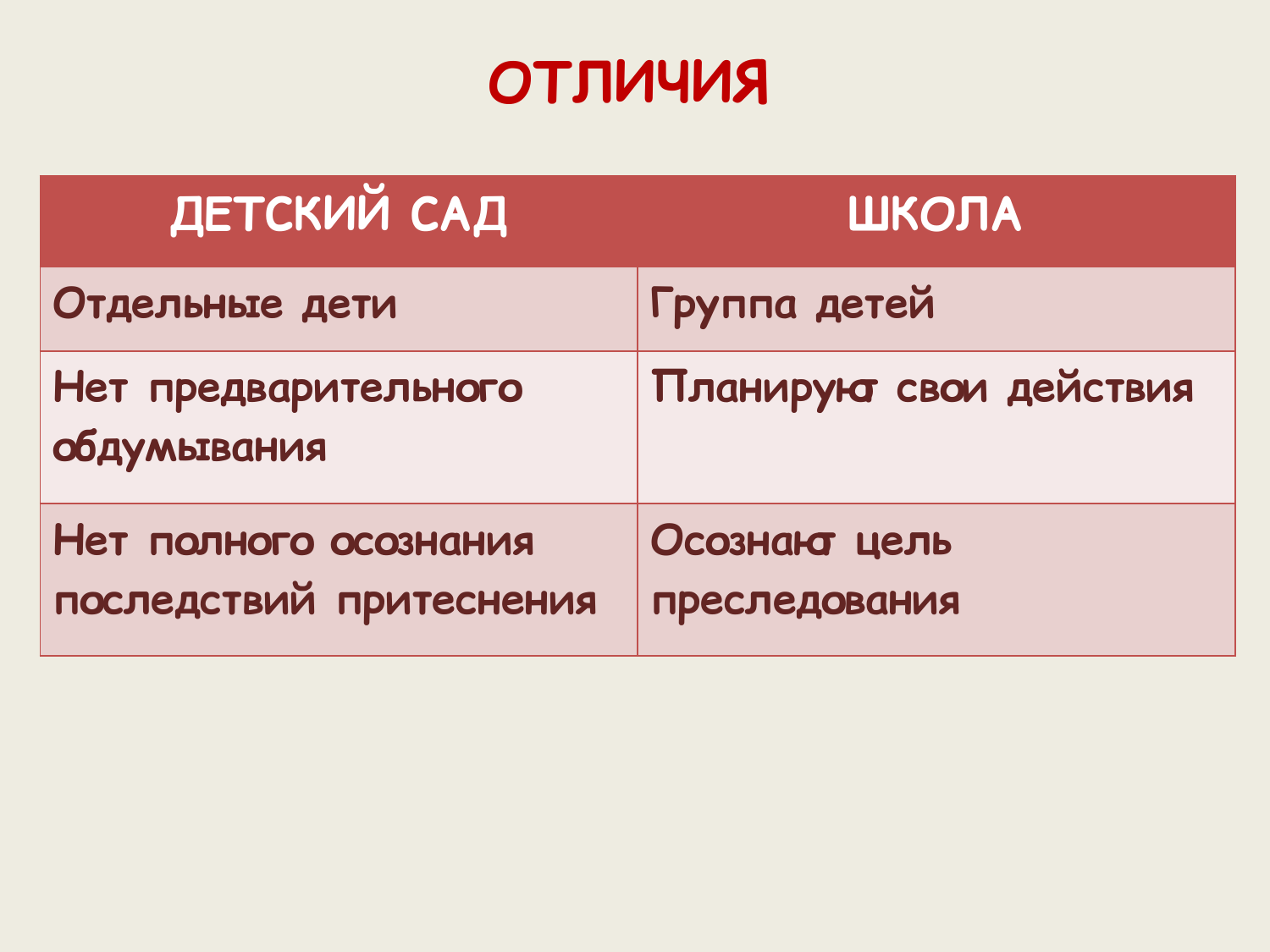

ОТЛИЧИЯ
| ДЕТСКИЙ САД | ШКОЛА |
| --- | --- |
| Отдельные дети | Группа детей |
| Нет предварительного обдумывания | Планируют свои действия |
| Нет полного осознания последствий притеснения | Осознают цель преследования |